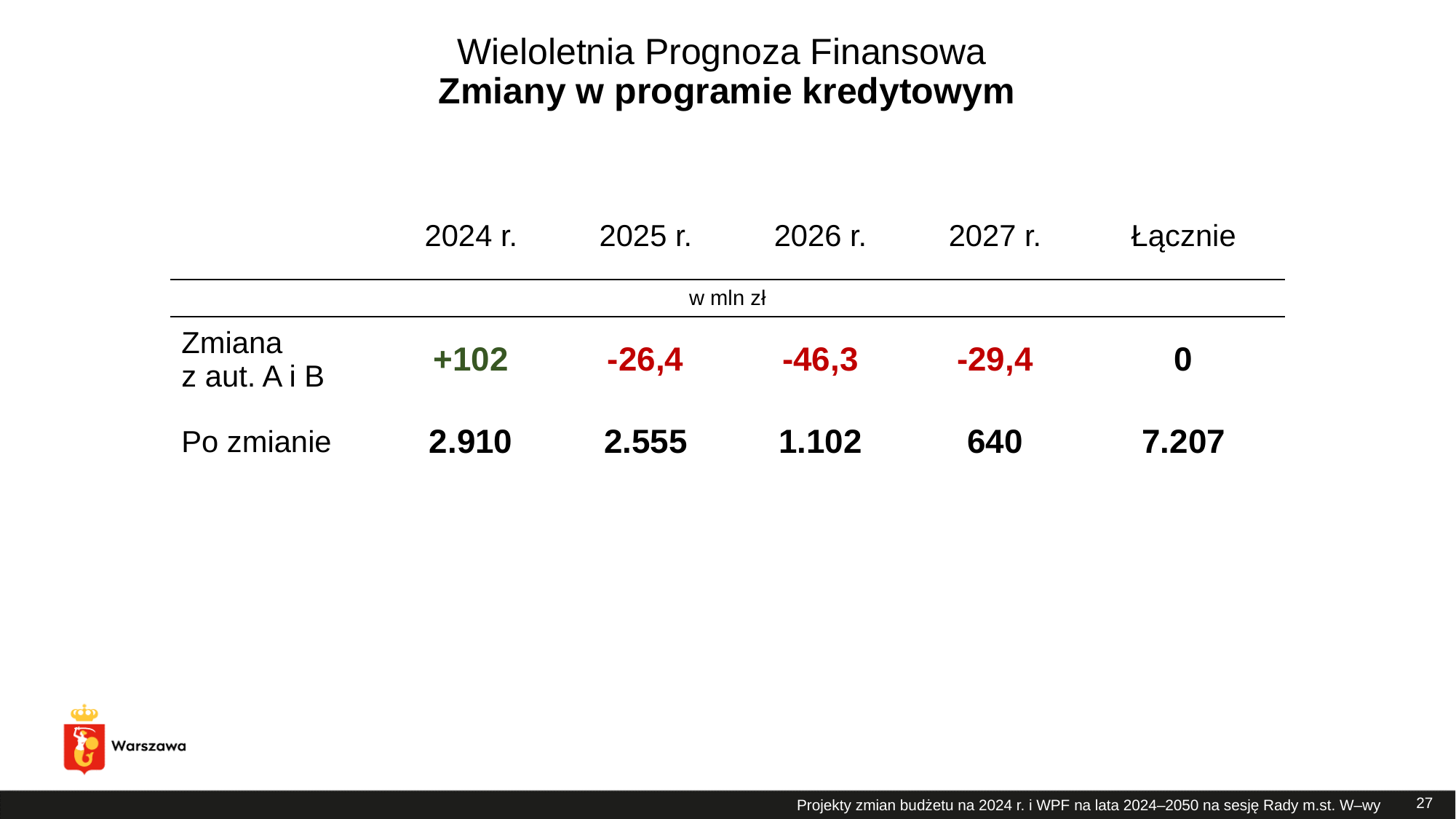

# Wieloletnia Prognoza Finansowa Zmiany w programie kredytowym
|  | 2024 r. | 2025 r. | 2026 r. | 2027 r. | Łącznie |
| --- | --- | --- | --- | --- | --- |
| w mln zł |  |  |  |  |  |
| Zmiana z aut. A i B | +102 | -26,4 | -46,3 | -29,4 | 0 |
| Po zmianie | 2.910 | 2.555 | 1.102 | 640 | 7.207 |
27
Projekty zmian budżetu na 2024 r. i WPF na lata 2024–2050 na sesję Rady m.st. W–wy